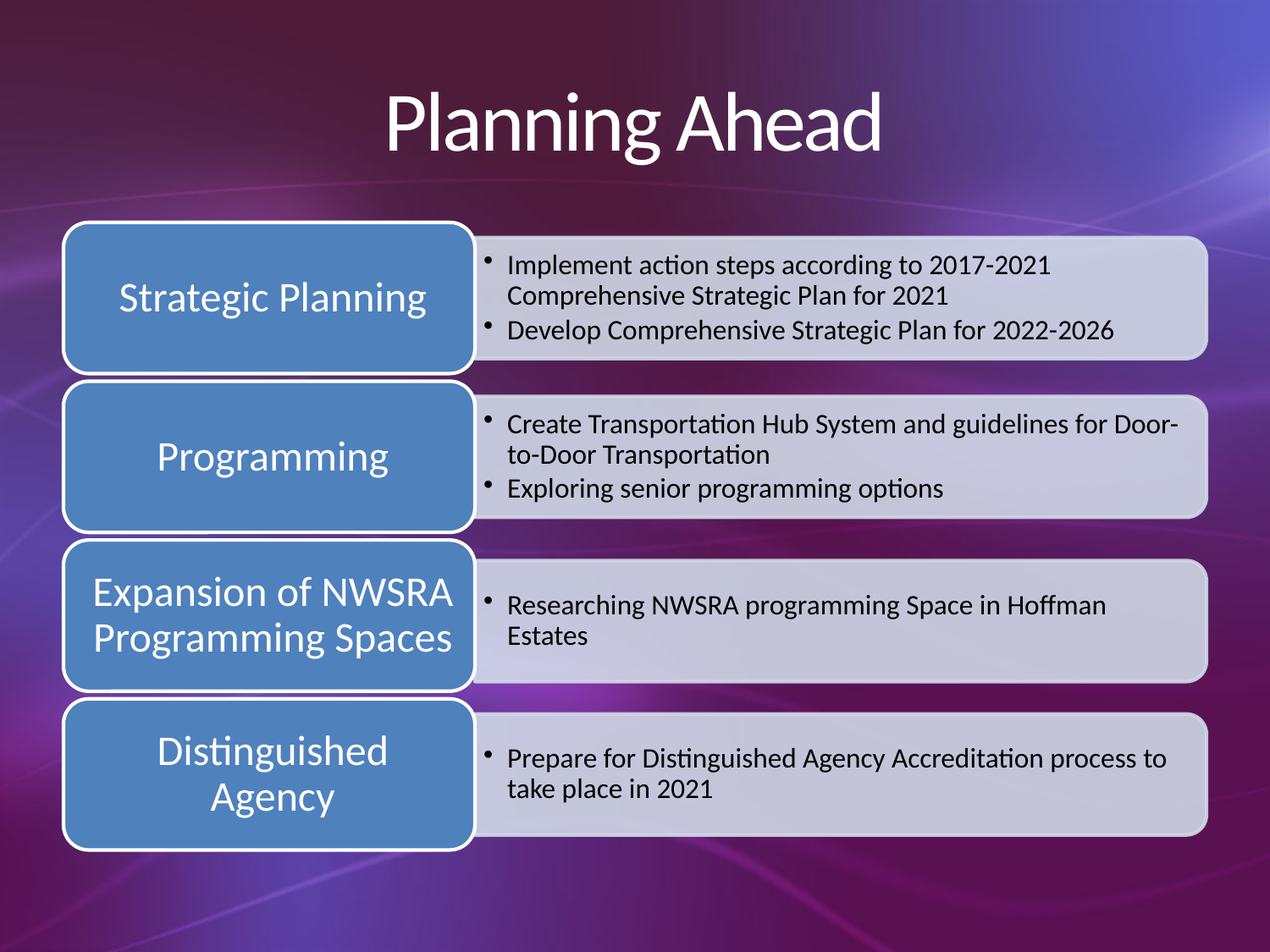

# Planning Ahead
Implement action steps according to 2017-2021 Comprehensive Strategic Plan for 2021
Develop Comprehensive Strategic Plan for 2022-2026
Strategic Planning
Create Transportation Hub System and guidelines for Door-to-Door Transportation
Exploring senior programming options
Programming
Researching NWSRA programming Space in Hoffman Estates
Expansion of NWSRA Programming Spaces
Prepare for Distinguished Agency Accreditation process to take place in 2021
Distinguished Agency